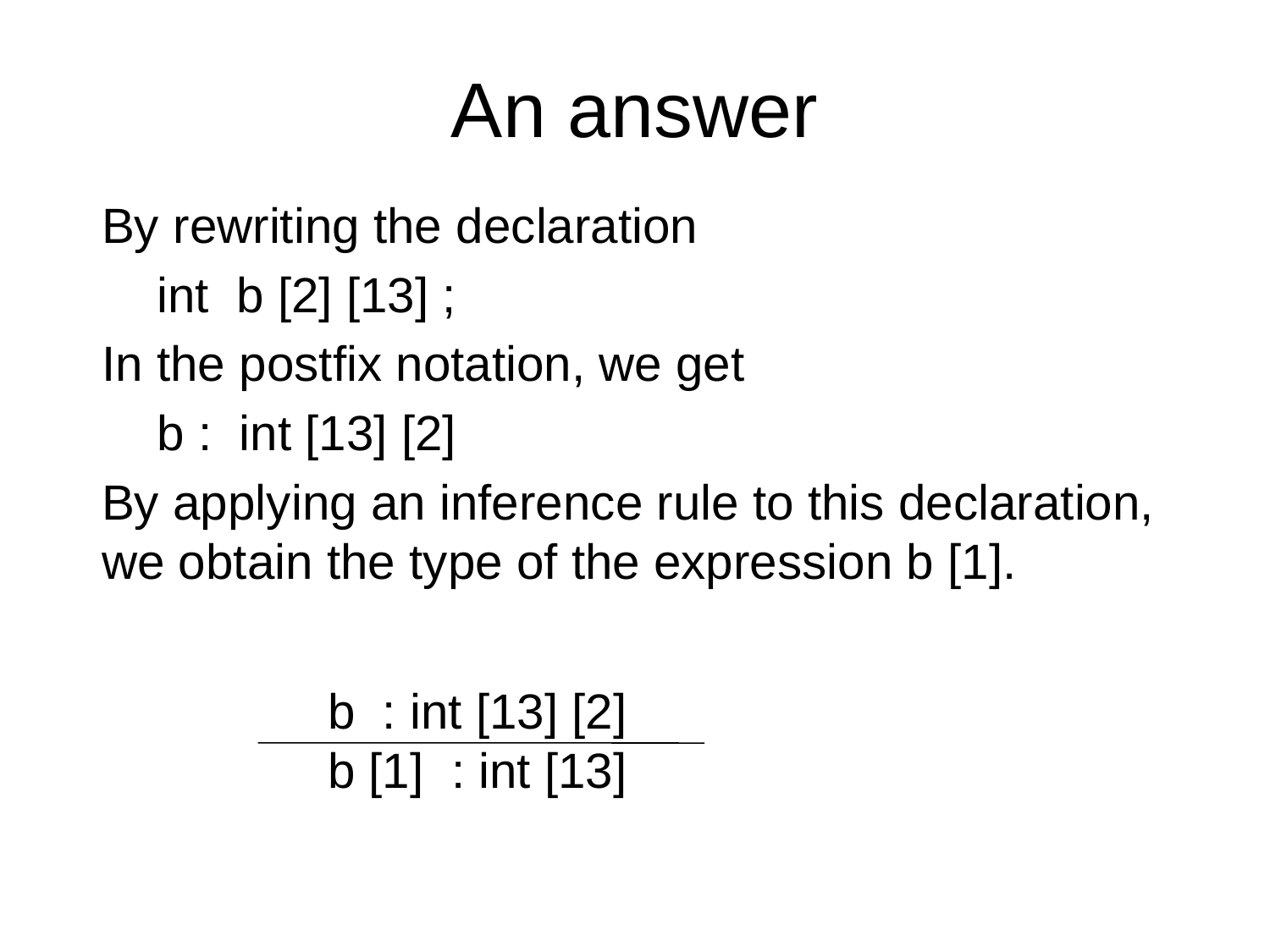

# An answer
By rewriting the declaration
    int  b [2] [13] ;
In the postfix notation, we get
    b :  int [13] [2]
By applying an inference rule to this declaration, we obtain the type of the expression b [1].

 b  : int [13] [2]
 b [1]  : int [13]